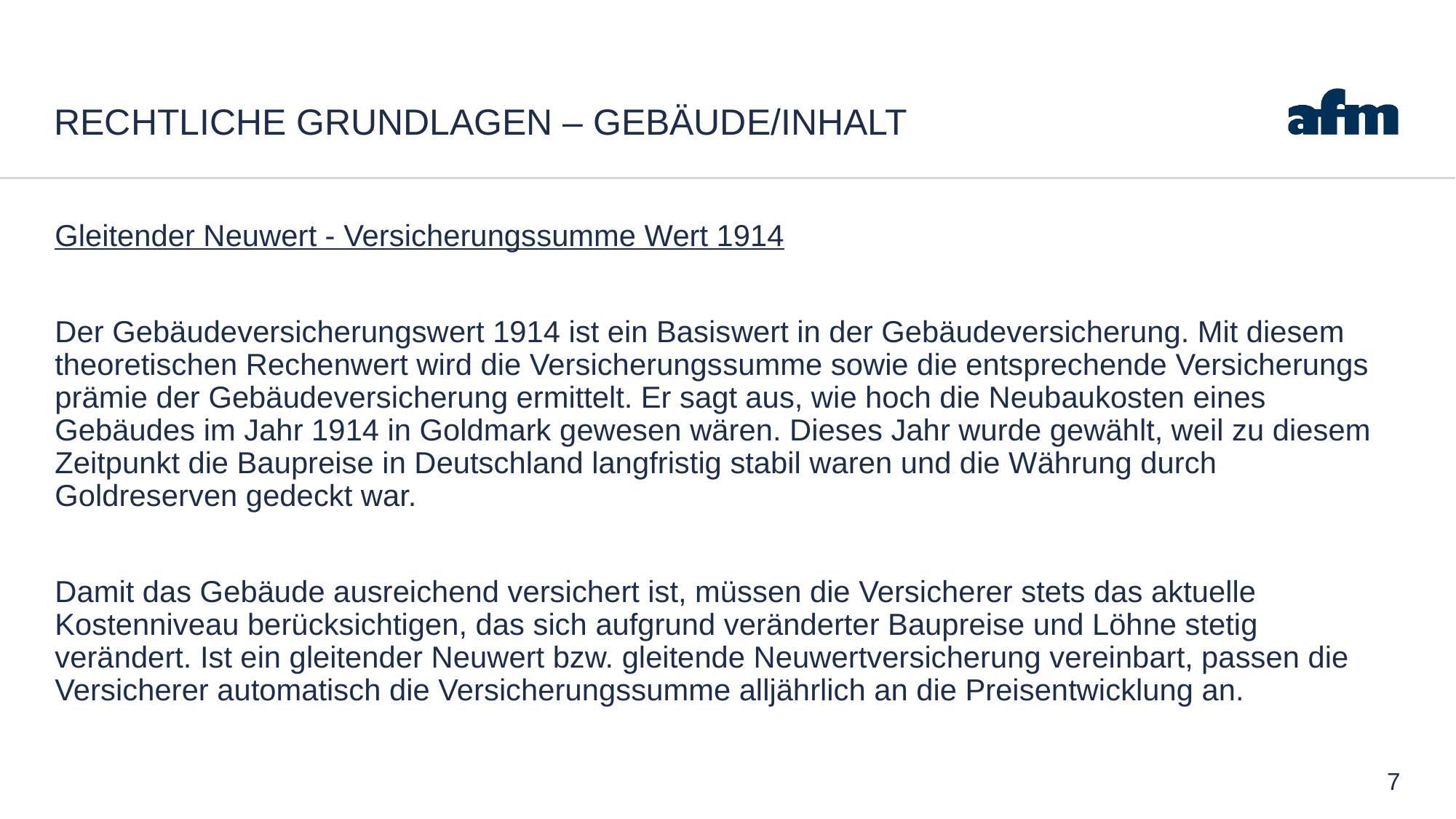

# Rechtliche Grundlagen – Gebäude/Inhalt
Gleitender Neuwert - Versicherungssumme Wert 1914

Der Gebäudeversicherungswert 1914 ist ein Basis­wert in der Gebäude­versicherung. Mit diesem theo­re­tischen Rechenwert wird die Versicherungs­summe sowie die entsprechende Versicherungs­prämie der Gebäude­versicherung ermittelt. Er sagt aus, wie hoch die Neubaukosten eines Gebäudes im Jahr 1914 in Goldmark gewesen wären. Dieses Jahr wurde gewählt, weil zu diesem Zeitpunkt die Baupreise in Deutschland langfristig stabil waren und die Währung durch Goldreserven gedeckt war.

Damit das Gebäude ausreichend versichert ist, müssen die Versicherer stets das aktuelle Kostenniveau berücksichtigen, das sich aufgrund veränderter Baupreise und Löhne stetig verändert. Ist ein gleitender Neuwert bzw. gleitende Neuwertversicherung vereinbart, passen die Versicherer automatisch die Versicherungssumme alljährlich an die Preisentwicklung an.
7